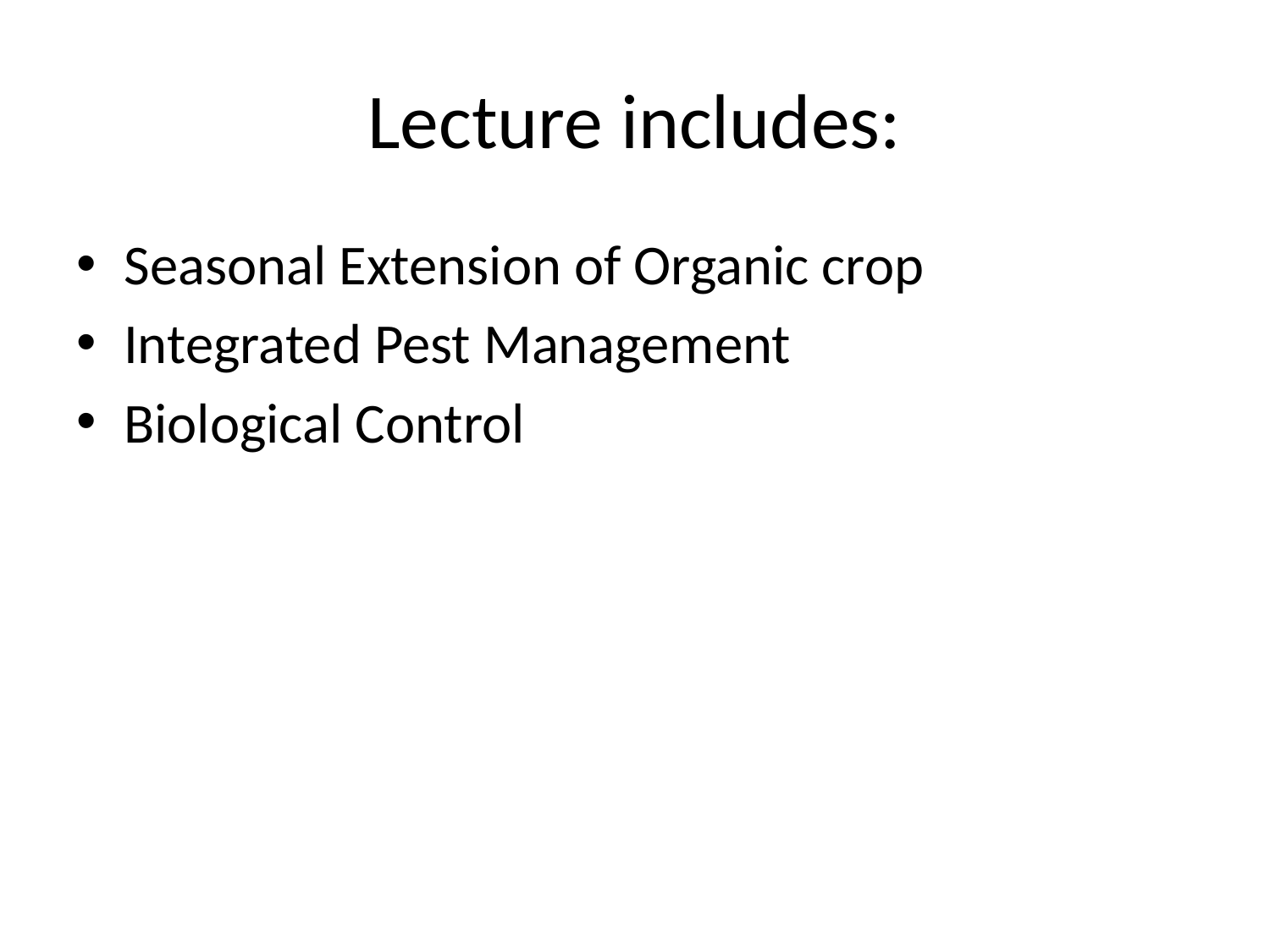

# Lecture includes:
Seasonal Extension of Organic crop
Integrated Pest Management
Biological Control